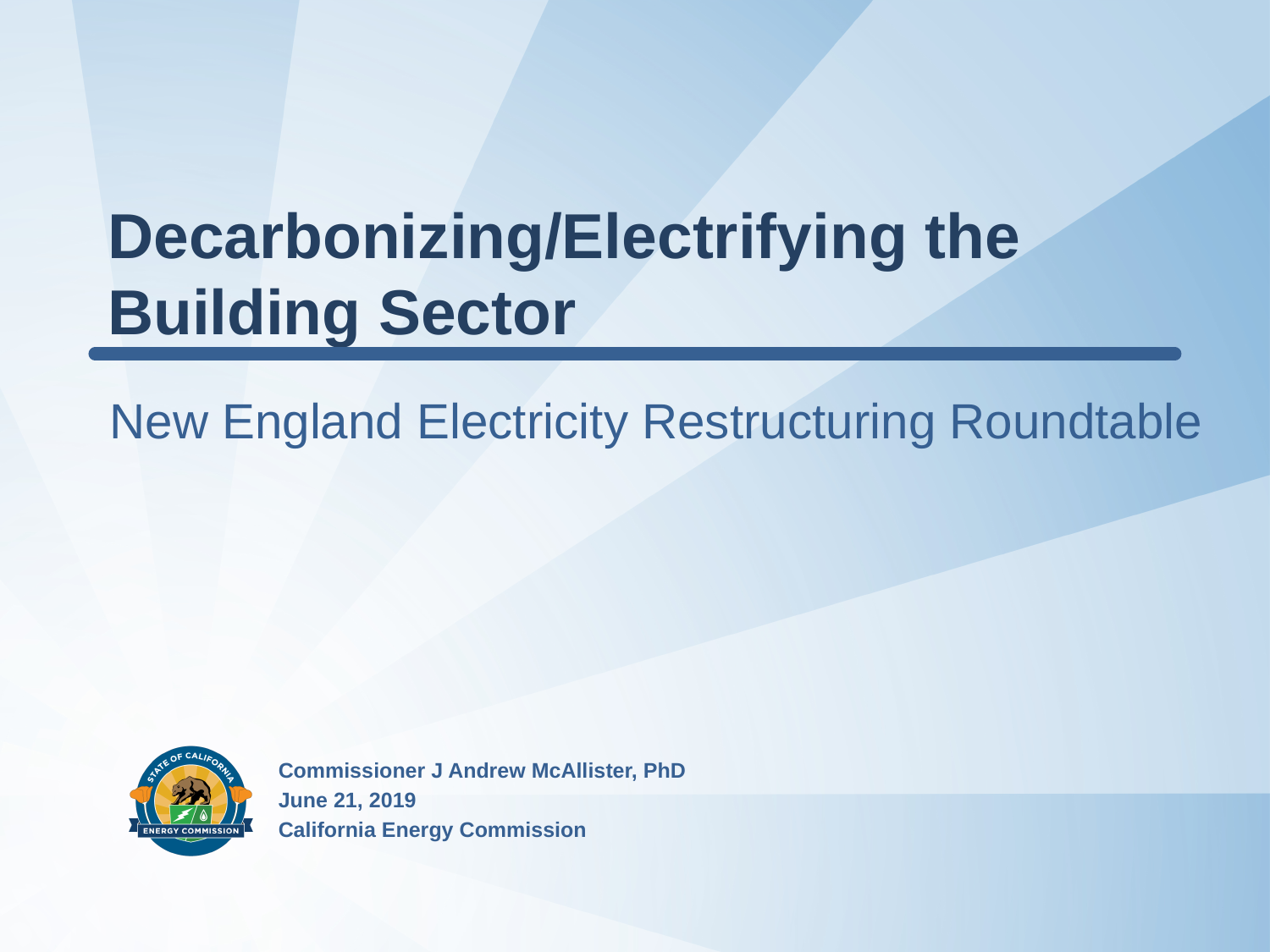

# Decarbonizing/Electrifying the Building Sector
New England Electricity Restructuring Roundtable
Commissioner J Andrew McAllister, PhD
June 21, 2019
California Energy Commission